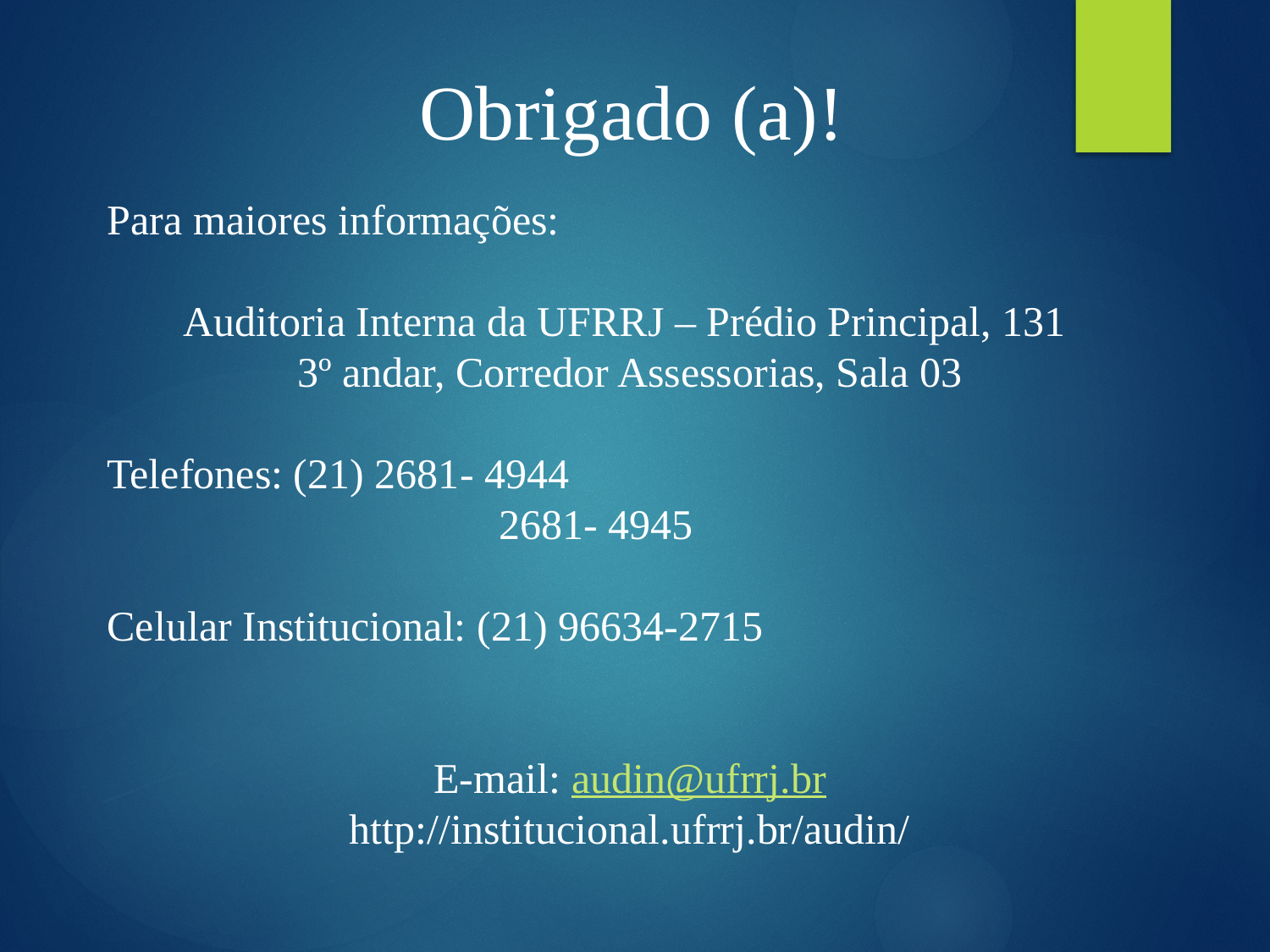

Obrigado (a)!
Para maiores informações:

Auditoria Interna da UFRRJ – Prédio Principal, 131
3º andar, Corredor Assessorias, Sala 03

Telefones: (21) 2681- 4944
		             2681- 4945

Celular Institucional: (21) 96634-2715

E-mail: audin@ufrrj.br
http://institucional.ufrrj.br/audin/